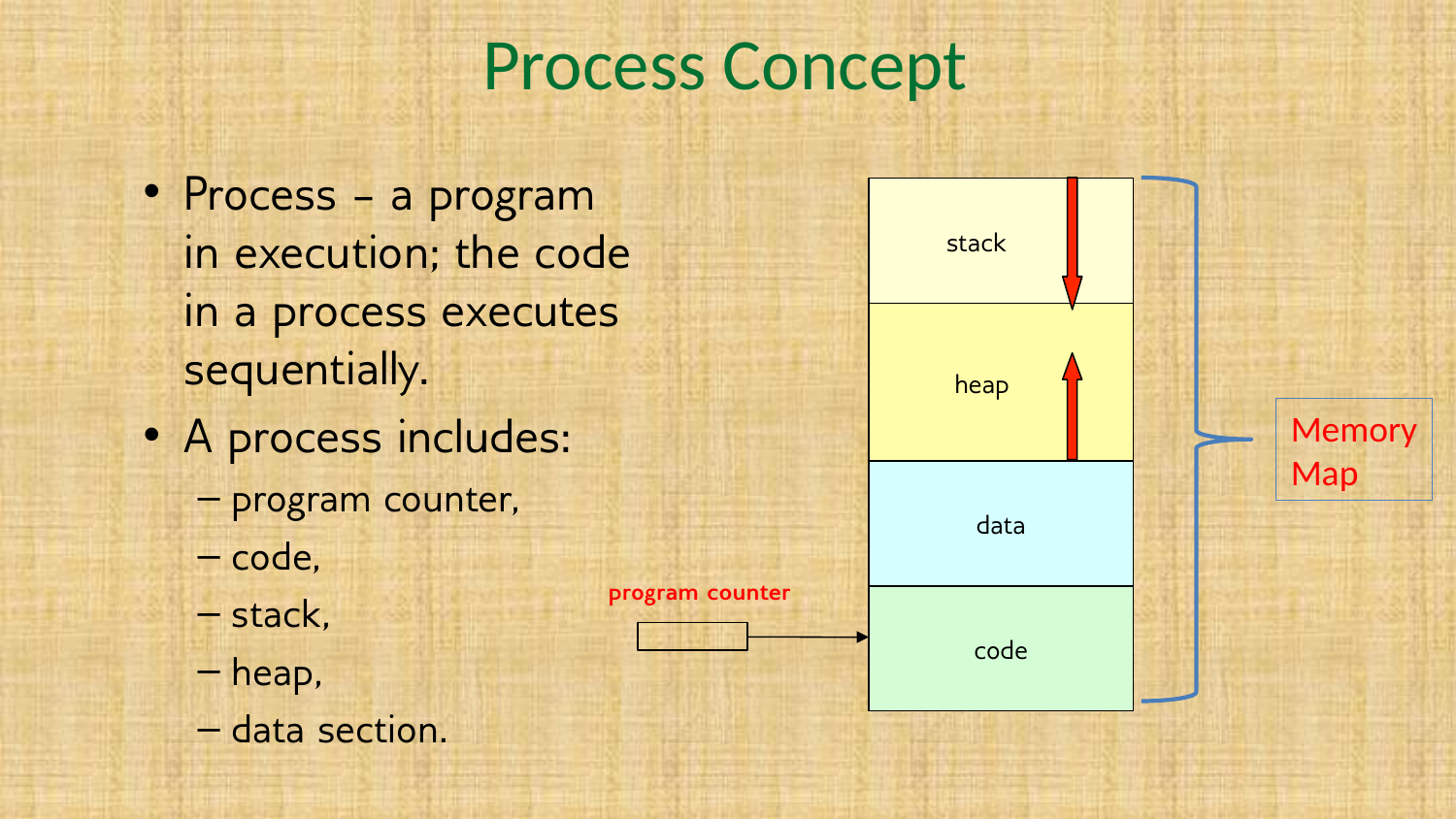

# Process Concept
Process – a program in execution; the code in a process executes sequentially.
A process includes:
program counter,
code,
stack,
heap,
data section.

stack

heap

Memory
Map

data
program counter

code